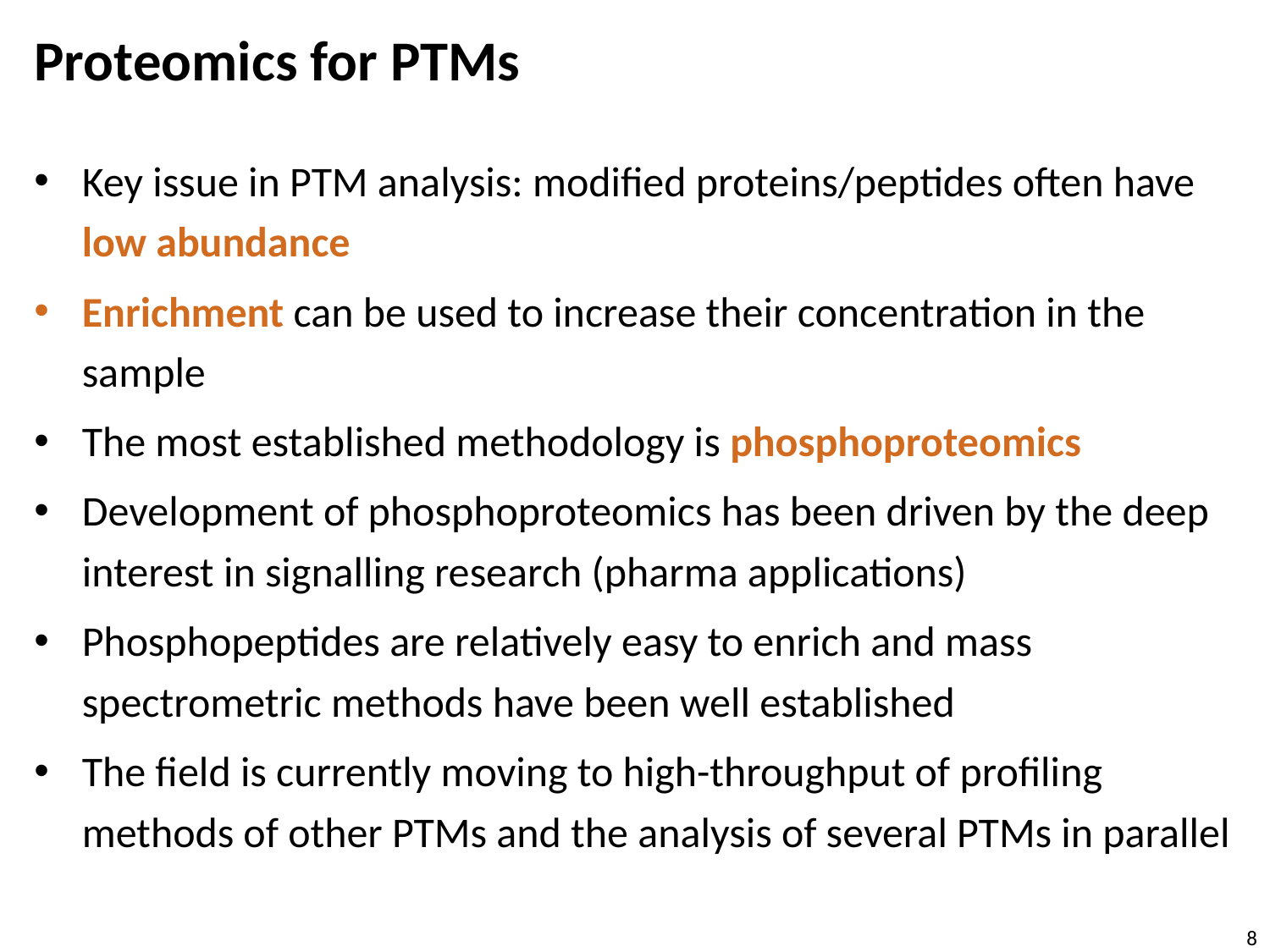

# Proteomics for PTMs
Key issue in PTM analysis: modified proteins/peptides often have low abundance
Enrichment can be used to increase their concentration in the sample
The most established methodology is phosphoproteomics
Development of phosphoproteomics has been driven by the deep interest in signalling research (pharma applications)
Phosphopeptides are relatively easy to enrich and mass spectrometric methods have been well established
The field is currently moving to high-throughput of profiling methods of other PTMs and the analysis of several PTMs in parallel
8